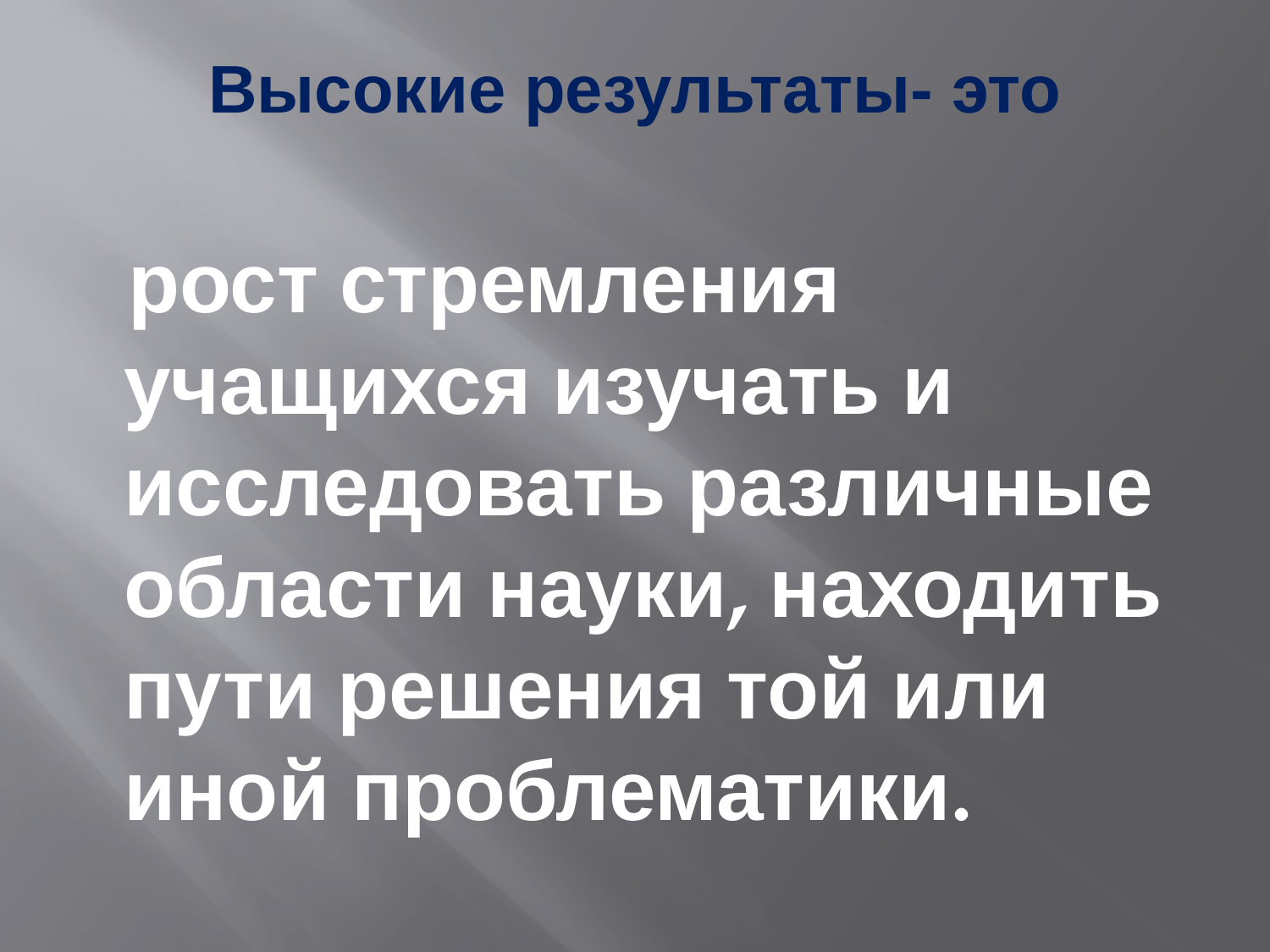

# Высокие результаты- это
     рост стремления учащихся изучать и исследовать различные области науки, находить пути решения той или иной проблематики.